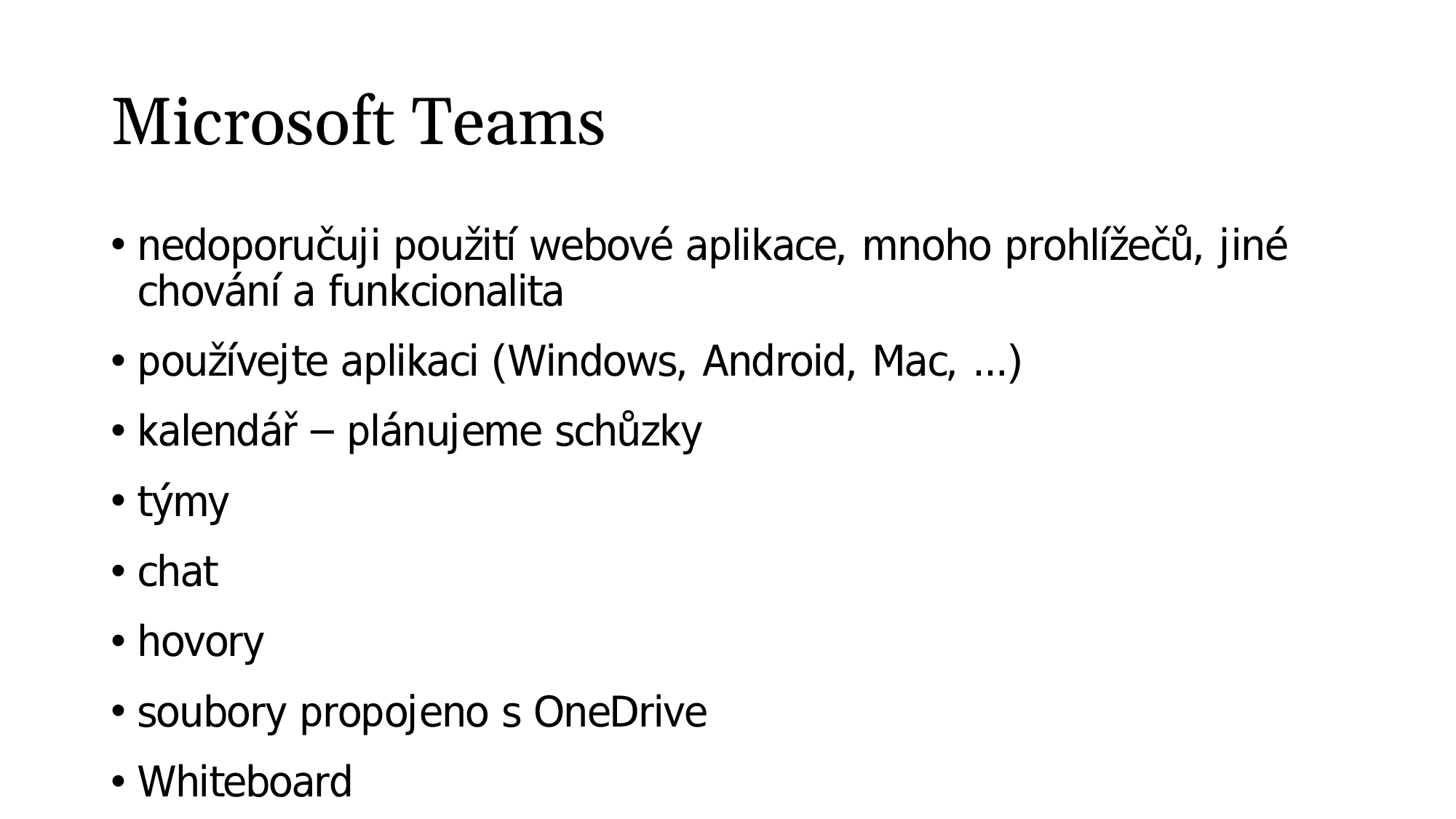

# Microsoft Teams
nedoporučuji použití webové aplikace, mnoho prohlížečů, jiné chování a funkcionalita
používejte aplikaci (Windows, Android, Mac, …)
kalendář – plánujeme schůzky
týmy
chat
hovory
soubory propojeno s OneDrive
Whiteboard